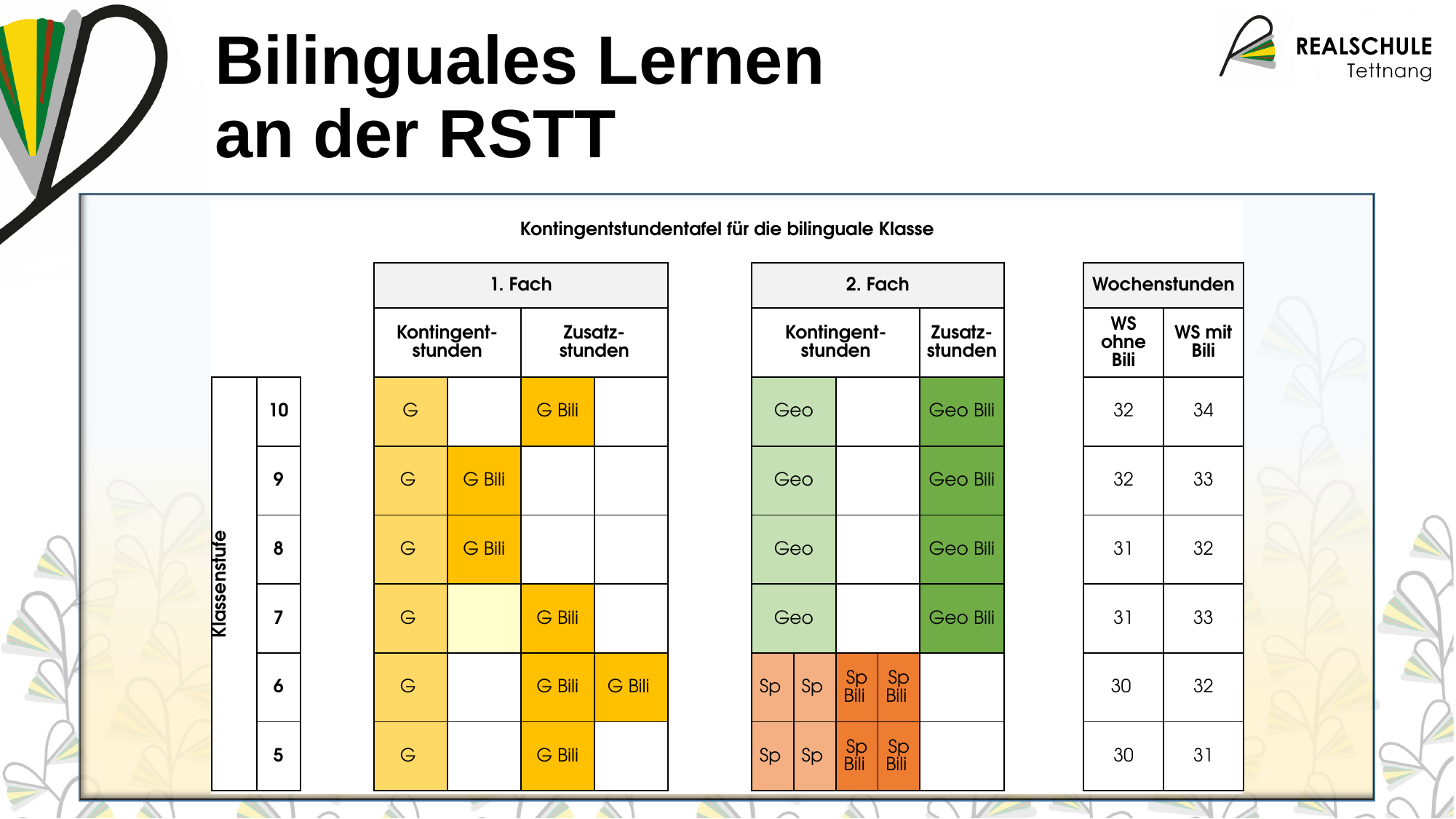

# Bilinguales Lernen an der RSTT
| Kontingentstundentafel für die bilinguale Klasse |  |  |  |  |  |  |  |  |  |  |  |  |  |  |  |
| --- | --- | --- | --- | --- | --- | --- | --- | --- | --- | --- | --- | --- | --- | --- | --- |
|  |  |  | 1. Fach |  |  |  |  | 2. Fach |  |  |  |  |  | Wochenstunden |  |
|  |  |  | Kontingent-stunden |  | Zusatz- stunden |  |  | Kontingent-stunden |  |  |  | Zusatz- stunden |  | WS ohne Bili | WS mit Bili |
| Klassenstufe | 10 |  | G |  | G Bili |  |  | Geo |  |  |  | Geo Bili |  | 32 | 34 |
|  | 9 |  | G | G Bili |  |  |  | Geo |  |  |  | Geo Bili |  | 32 | 33 |
|  | 8 |  | G | G Bili |  |  |  | Geo |  |  |  | Geo Bili |  | 31 | 32 |
|  | 7 |  | G |  | G Bili |  |  | Geo |  |  |  | Geo Bili |  | 31 | 33 |
|  | 6 |  | G |  | G Bili | G Bili |  | Sp | Sp | Sp Bili | Sp Bili |  |  | 30 | 32 |
|  | 5 |  | G |  | G Bili |  |  | Sp | Sp | Sp Bili | Sp Bili |  |  | 30 | 31 |